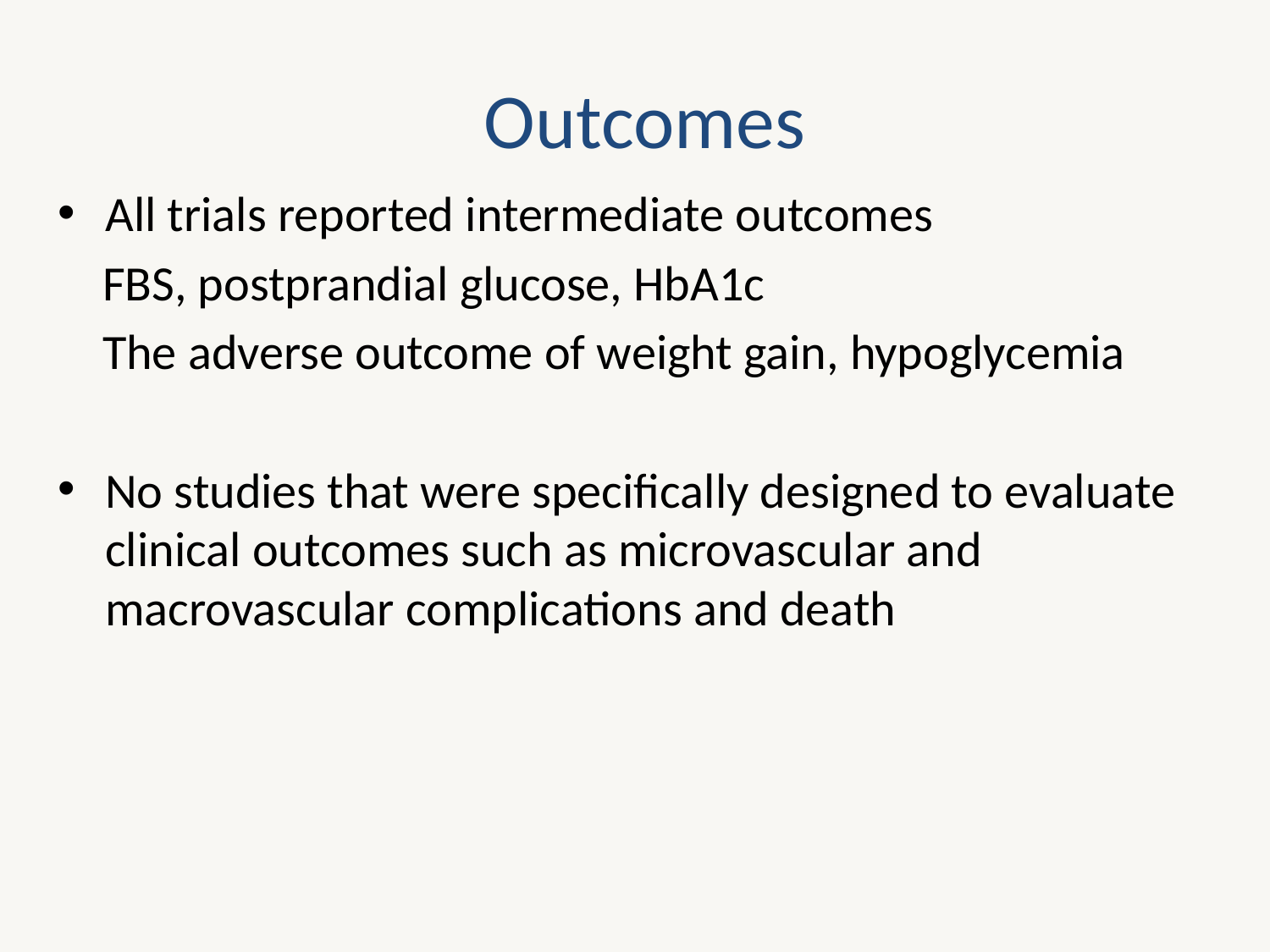

# Outcomes
All trials reported intermediate outcomes
    FBS, postprandial glucose, HbA1c
    The adverse outcome of weight gain, hypoglycemia

No studies that were specifically designed to evaluate clinical outcomes such as microvascular and macrovascular complications and death